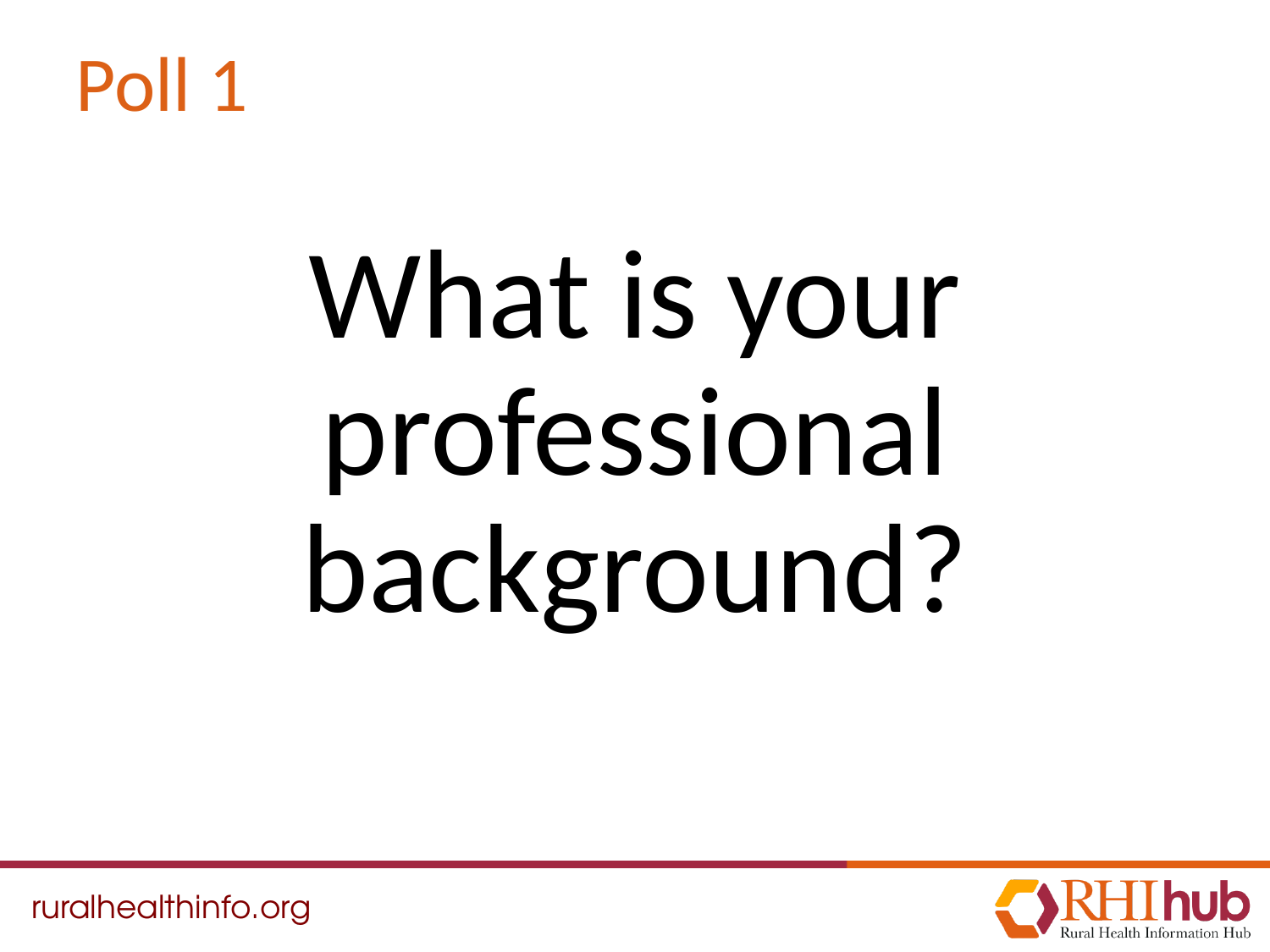

# Poll 1
What is your professional background?